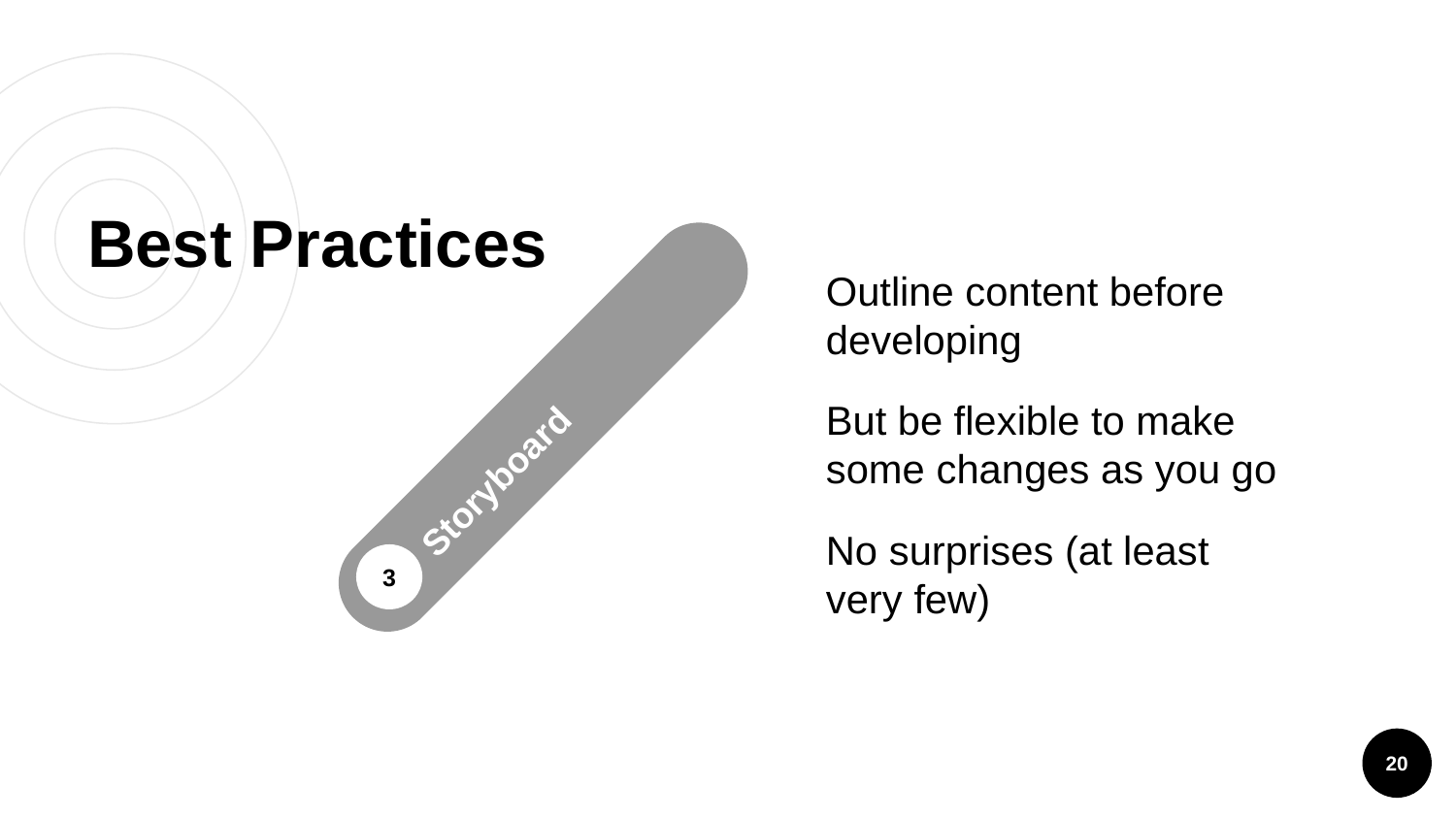

# Best Practices

Storyboard
3
Outline content before developing
But be flexible to make some changes as you go
No surprises (at least very few)
20